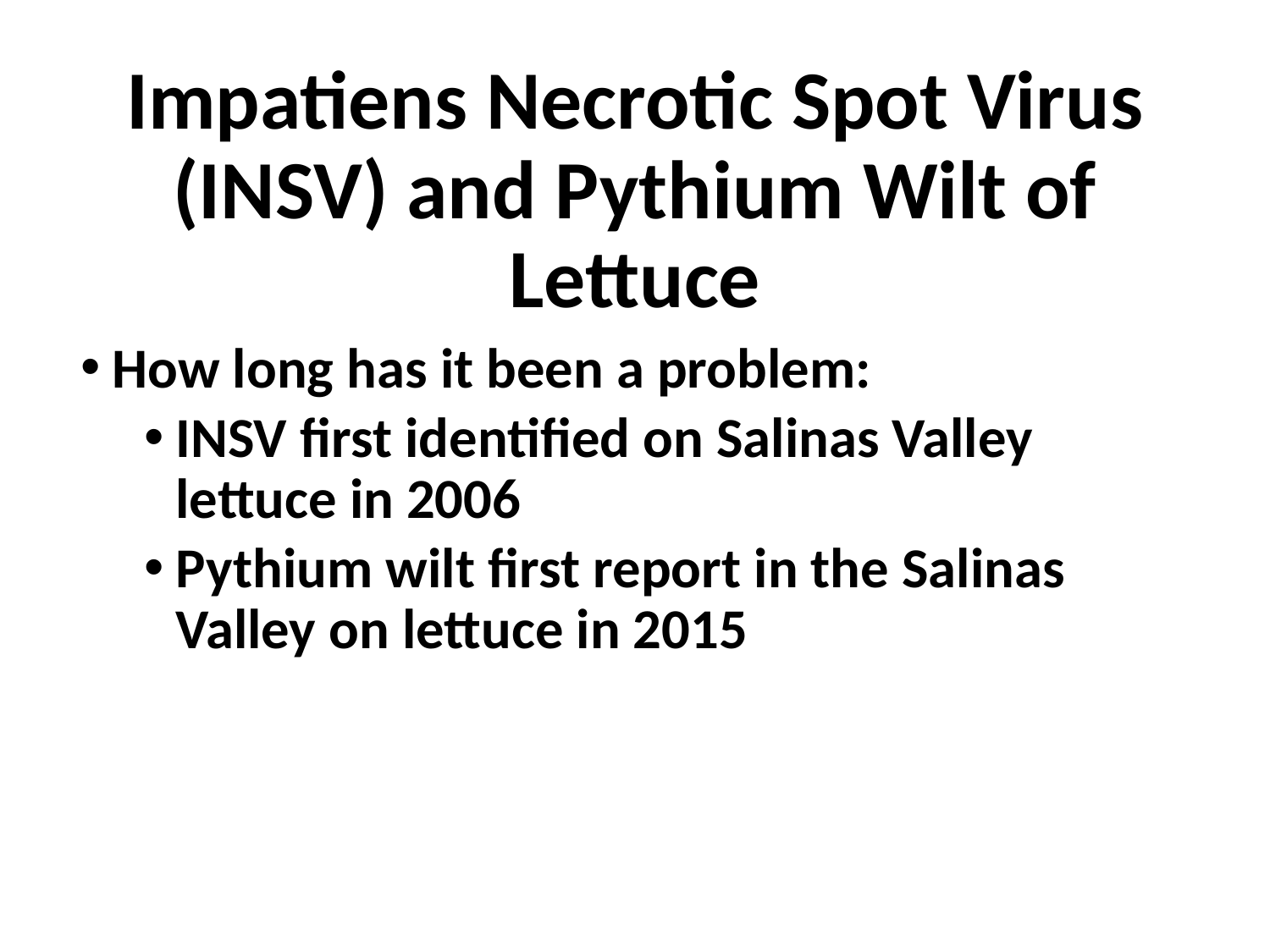

# Impatiens Necrotic Spot Virus (INSV) and Pythium Wilt of Lettuce
How long has it been a problem:
INSV first identified on Salinas Valley lettuce in 2006
Pythium wilt first report in the Salinas Valley on lettuce in 2015